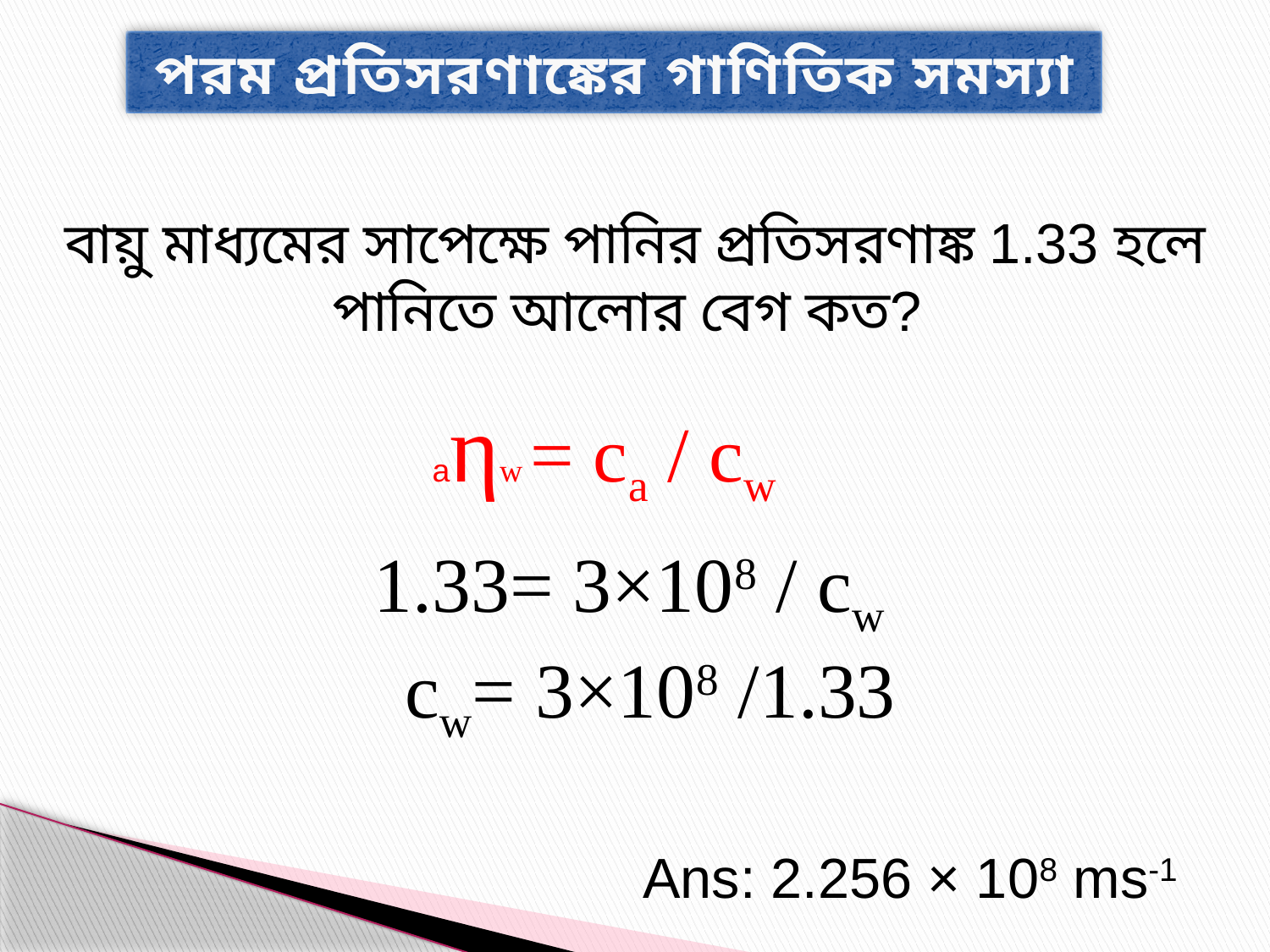

পরম প্রতিসরণাঙ্কের গাণিতিক সমস্যা
বায়ু মাধ্যমের সাপেক্ষে পানির প্রতিসরণাঙ্ক 1.33 হলে পানিতে আলোর বেগ কত?
aηw = ca / cw
 1.33= 3×108 / cw
 cw= 3×108 /1.33
Ans: 2.256 × 108 ms-1